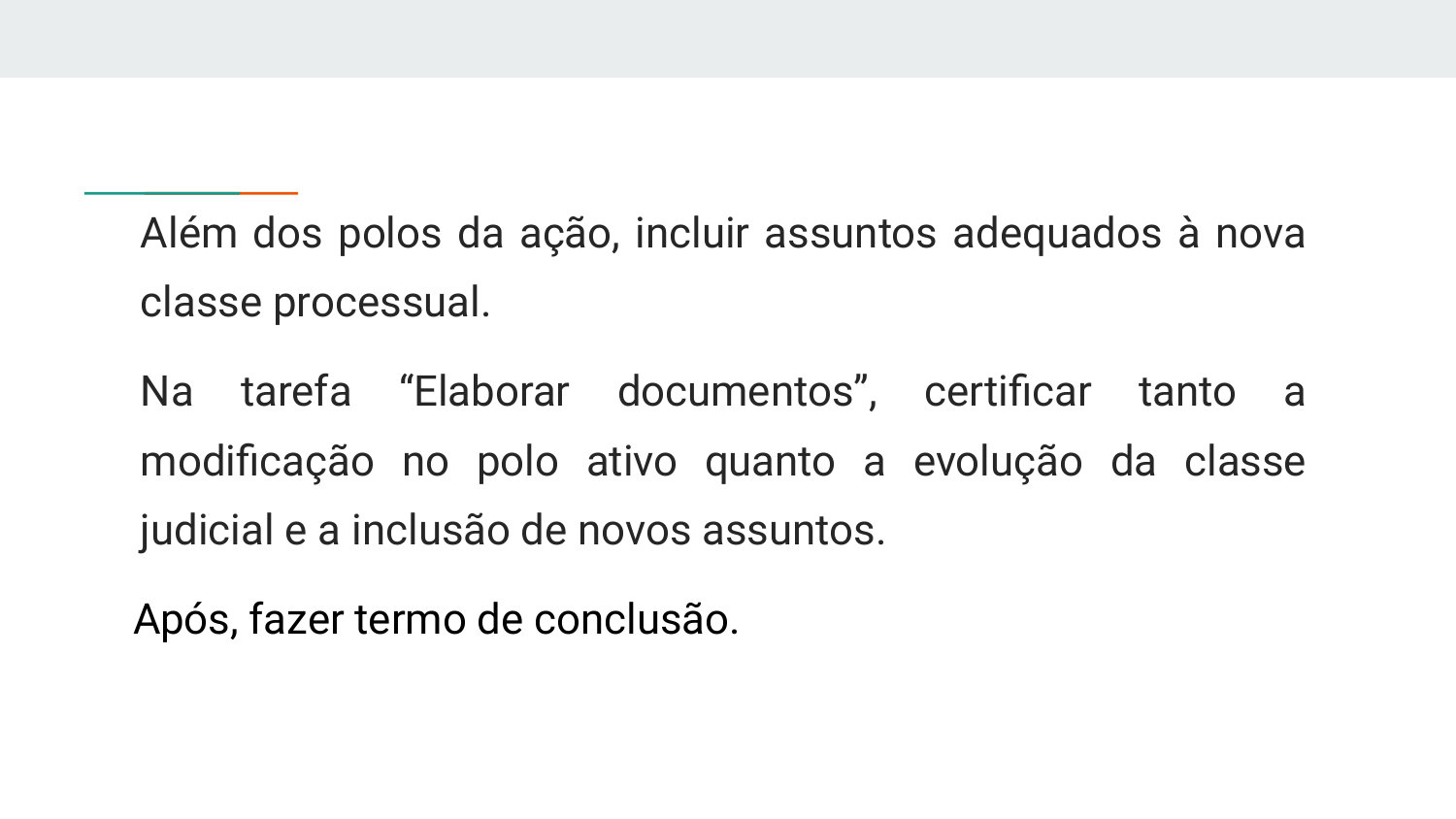

Além dos polos da ação, incluir assuntos adequados à nova classe processual.
Na tarefa “Elaborar documentos”, certificar tanto a modificação no polo ativo quanto a evolução da classe judicial e a inclusão de novos assuntos.
Após, fazer termo de conclusão.